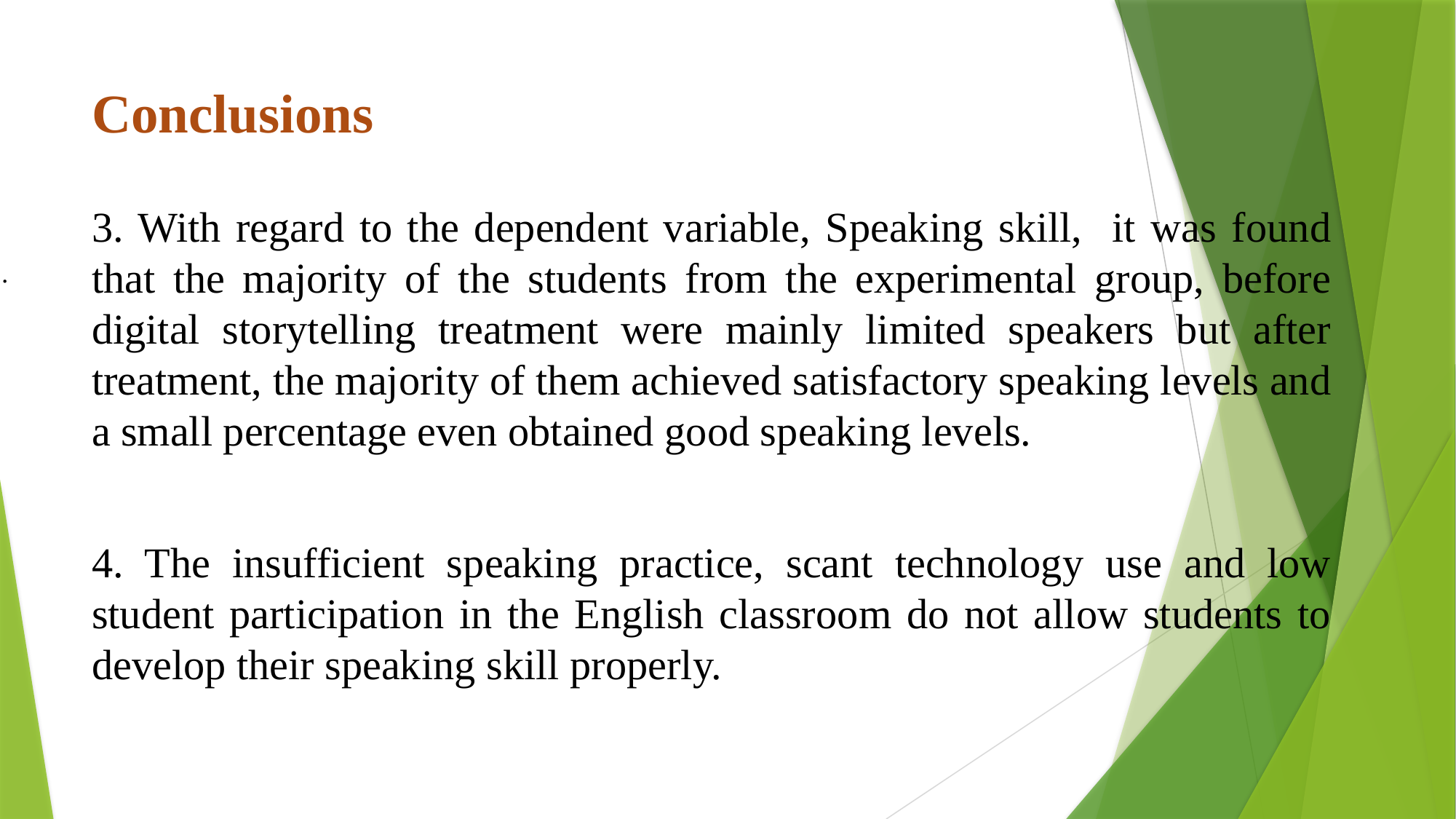

# Conclusions
3. With regard to the dependent variable, Speaking skill,  it was found that the majority of the students from the experimental group, before digital storytelling treatment were mainly limited speakers but after treatment, the majority of them achieved satisfactory speaking levels and a small percentage even obtained good speaking levels.

4. The insufficient speaking practice, scant technology use and low student participation in the English classroom do not allow students to develop their speaking skill properly.

.